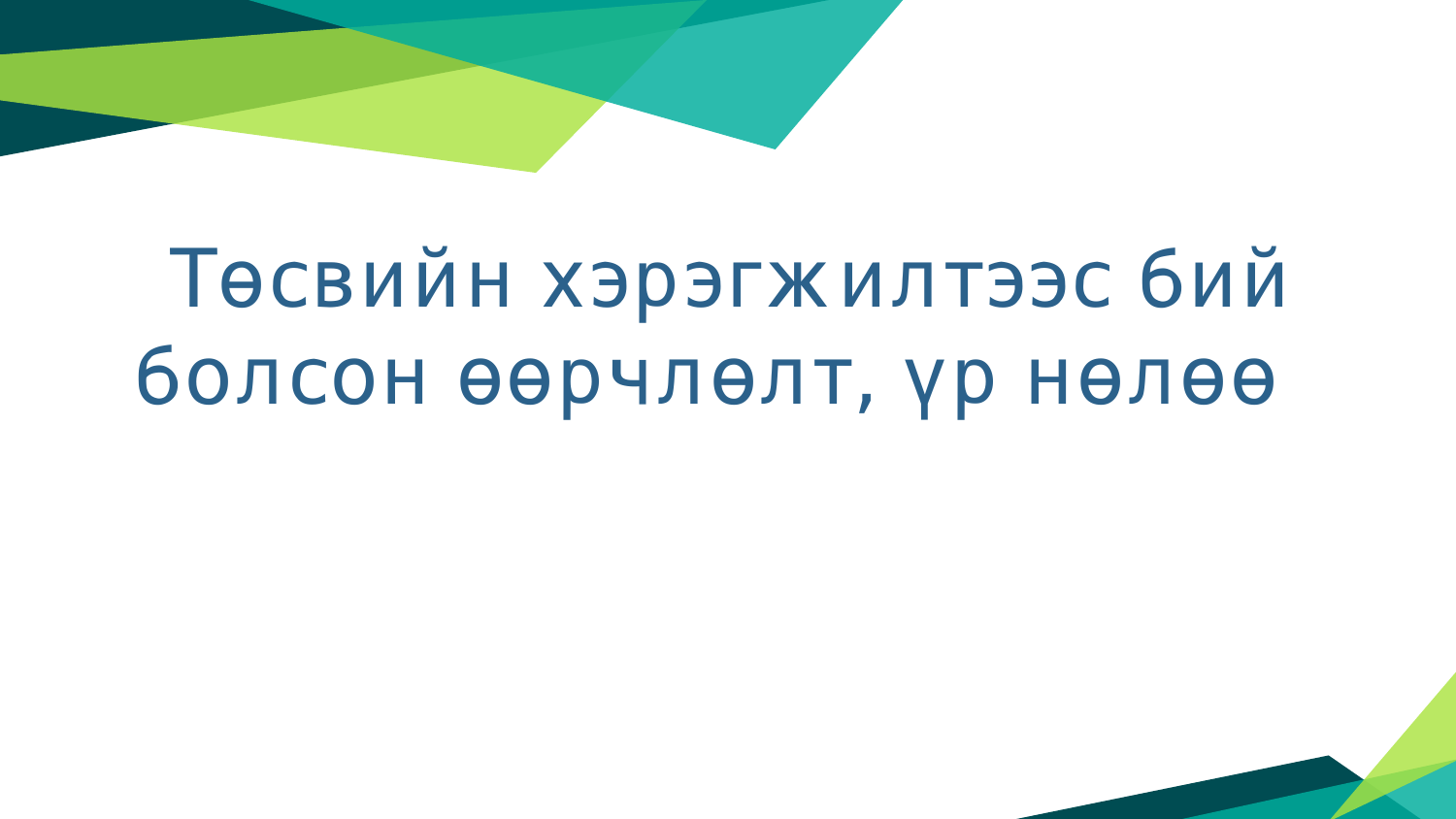

Төсвийн хэрэгжилтээс бий болсон өөрчлөлт, үр нөлөө